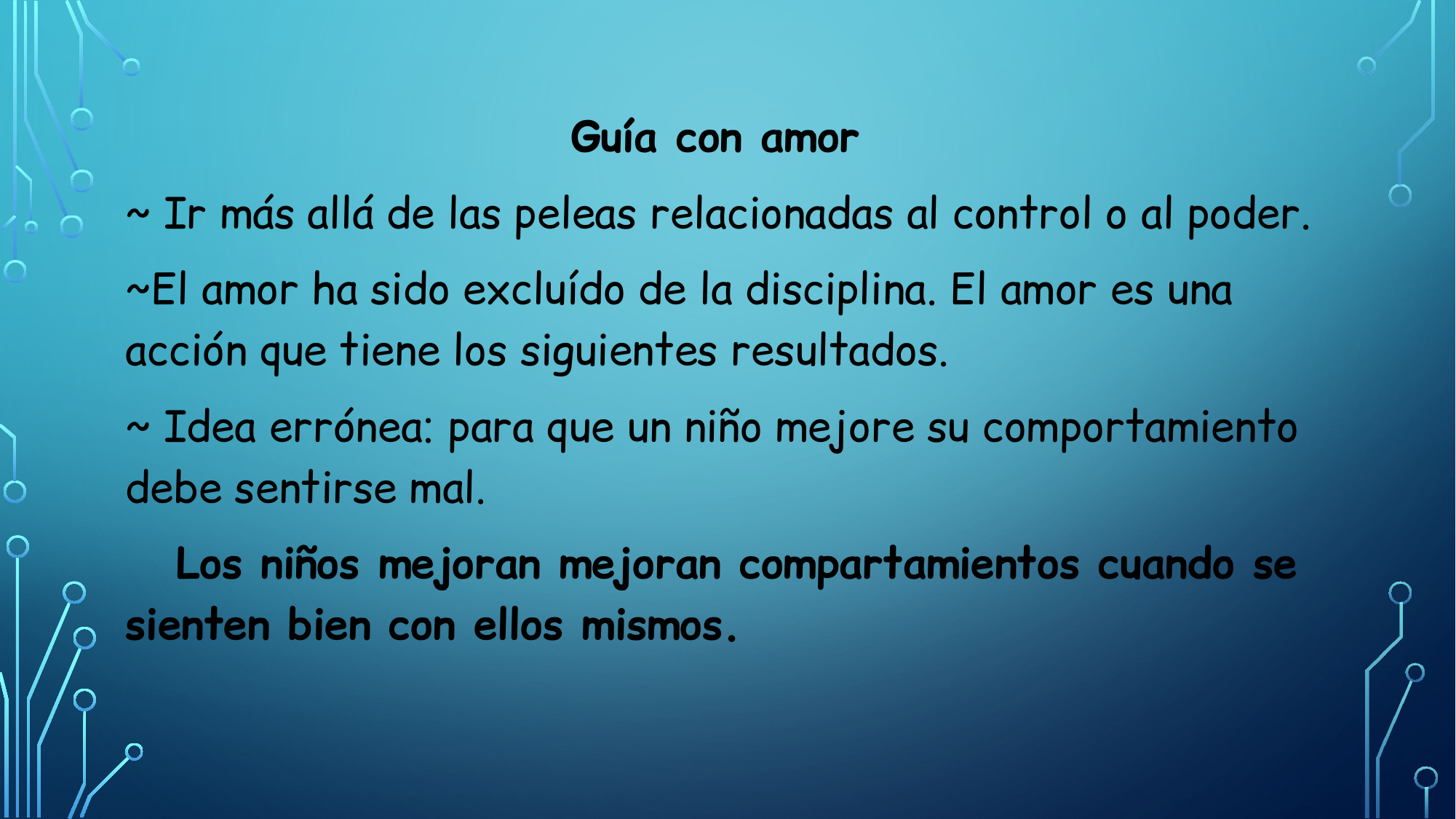

Guía con amor
~ Ir más allá de las peleas relacionadas al control o al poder.
~El amor ha sido excluído de la disciplina. El amor es una acción que tiene los siguientes resultados.
~ Idea errónea: para que un niño mejore su comportamiento debe sentirse mal.
    Los niños mejoran mejoran compartamientos cuando se sienten bien con ellos mismos.